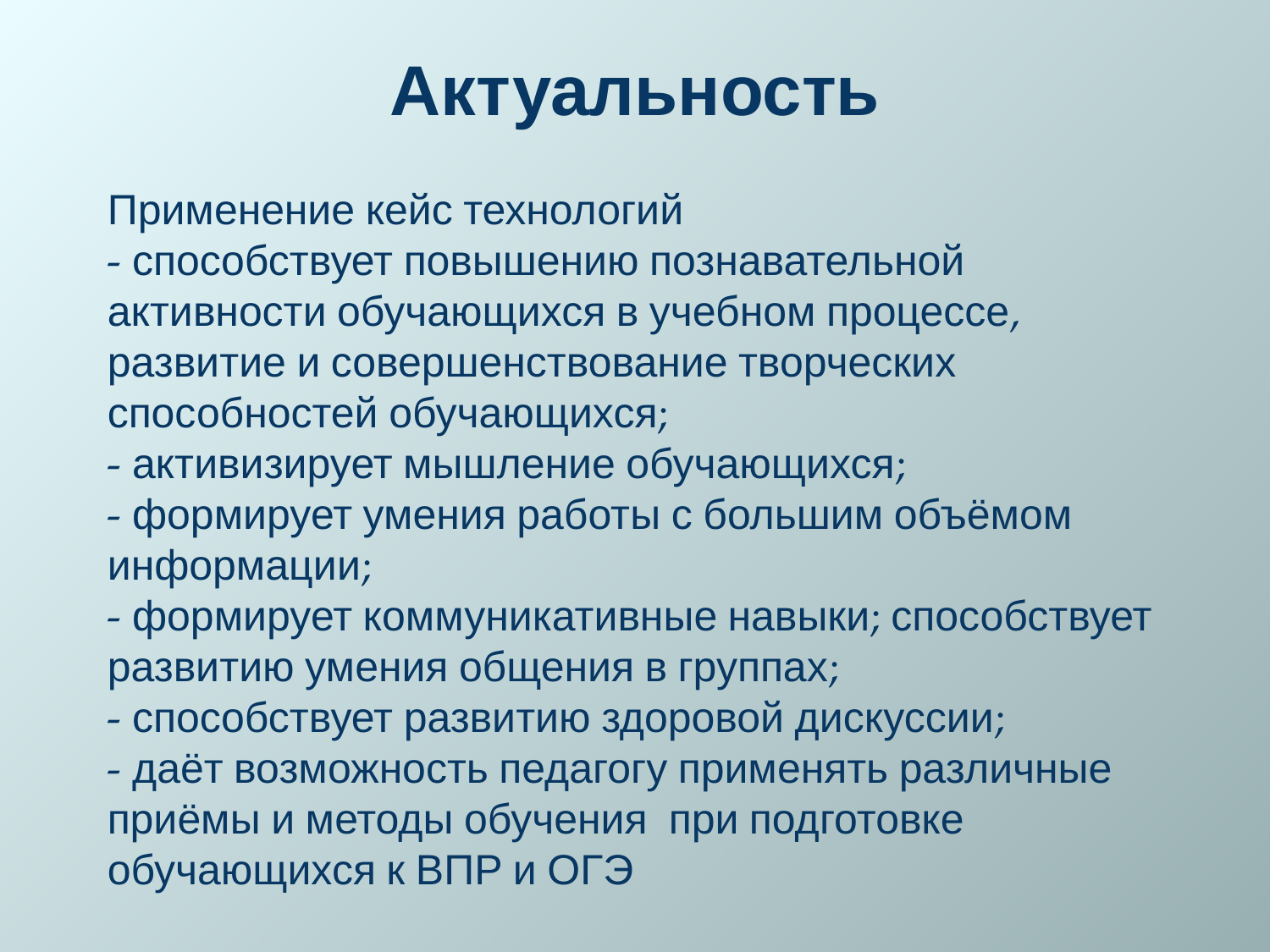

# Актуальность
Применение кейс технологий
- способствует повышению познавательной активности обучающихся в учебном процессе, развитие и совершенствование творческих способностей обучающихся;
- активизирует мышление обучающихся;
- формирует умения работы с большим объёмом информации;
- формирует коммуникативные навыки; способствует развитию умения общения в группах;
- способствует развитию здоровой дискуссии;
- даёт возможность педагогу применять различные приёмы и методы обучения  при подготовке обучающихся к ВПР и ОГЭ